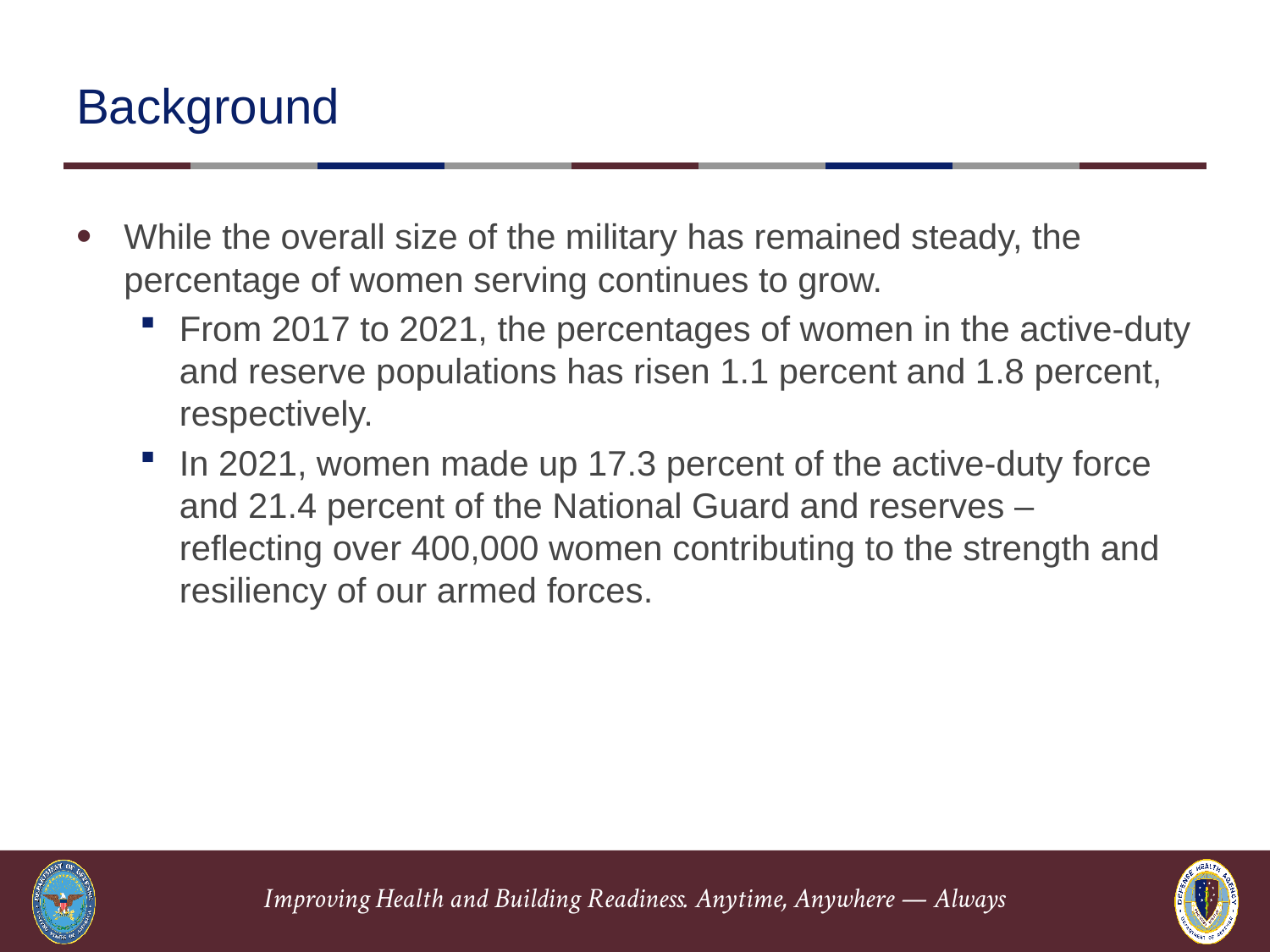

# Background
While the overall size of the military has remained steady, the percentage of women serving continues to grow.
From 2017 to 2021, the percentages of women in the active-duty and reserve populations has risen 1.1 percent and 1.8 percent, respectively.
In 2021, women made up 17.3 percent of the active-duty force and 21.4 percent of the National Guard and reserves –  reflecting over 400,000 women contributing to the strength and resiliency of our armed forces.